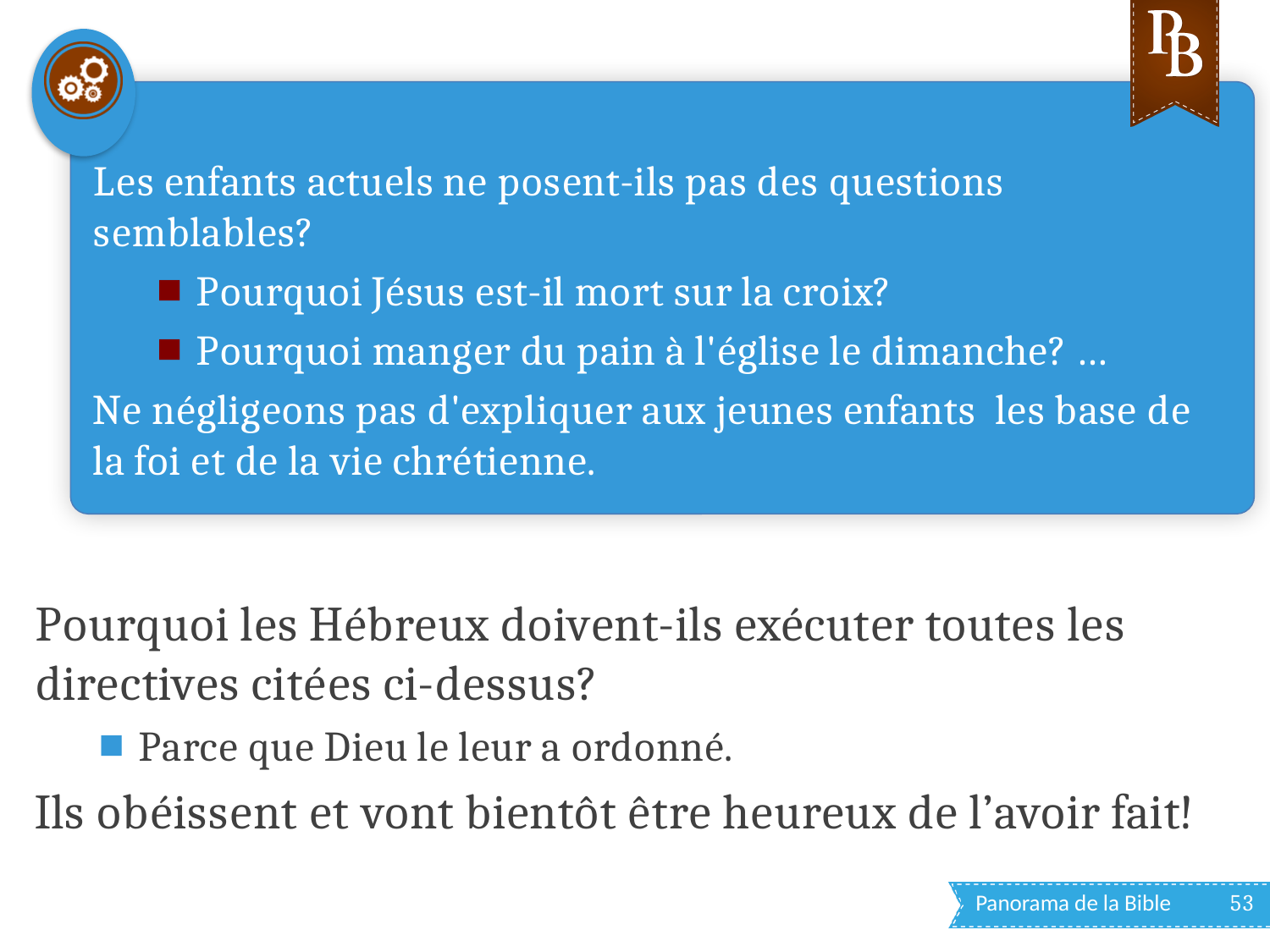

#
Les enfants actuels ne posent-ils pas des questions semblables?
Pourquoi Jésus est-il mort sur la croix?
Pourquoi manger du pain à l'église le dimanche? …
Ne négligeons pas d'expliquer aux jeunes enfants  les base de la foi et de la vie chrétienne.

Pourquoi les Hébreux doivent-ils exécuter toutes les directives citées ci-dessus?
Parce que Dieu le leur a ordonné.
Ils obéissent et vont bientôt être heureux de l’avoir fait!